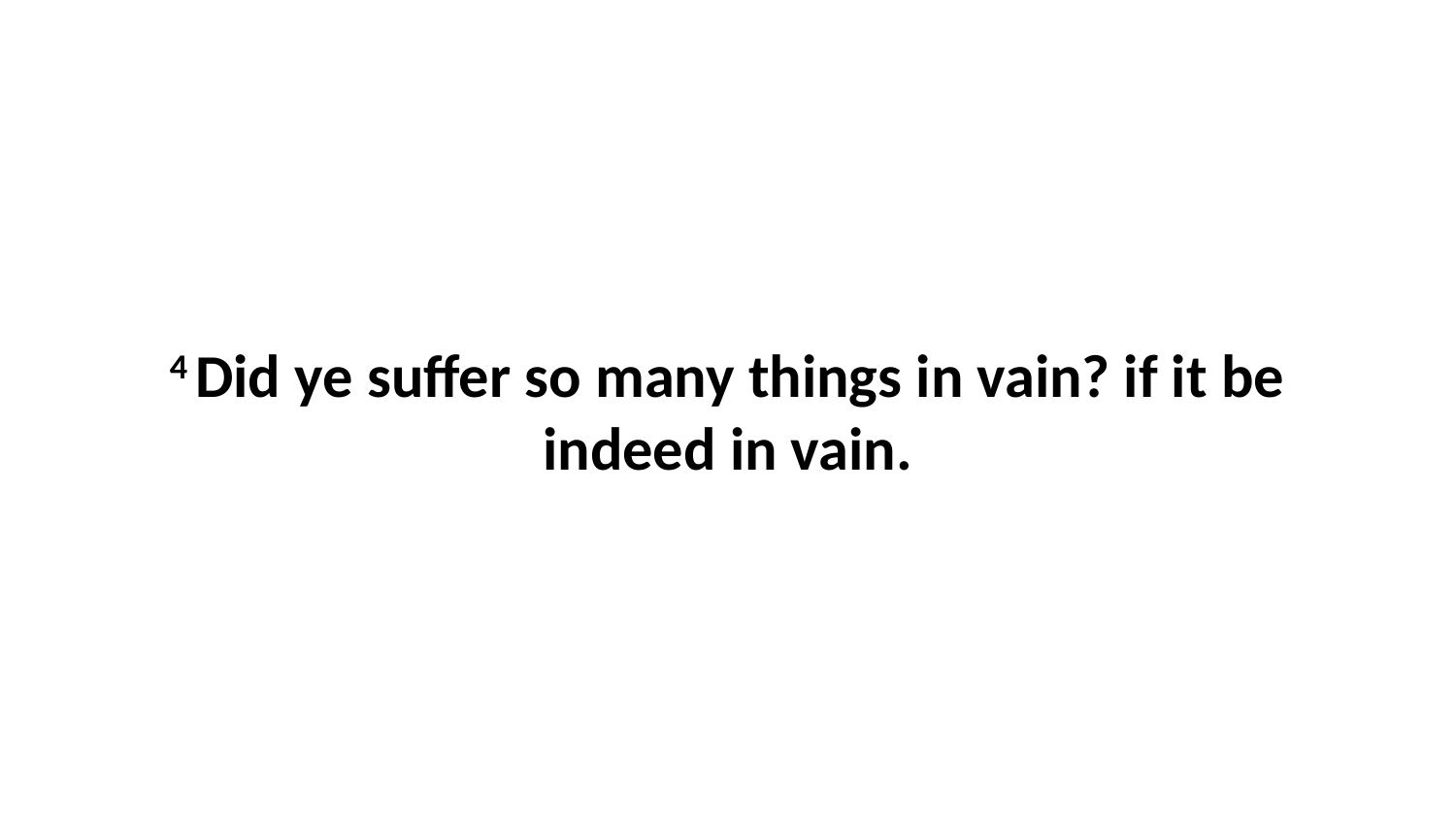

4 Did ye suffer so many things in vain? if it be indeed in vain.